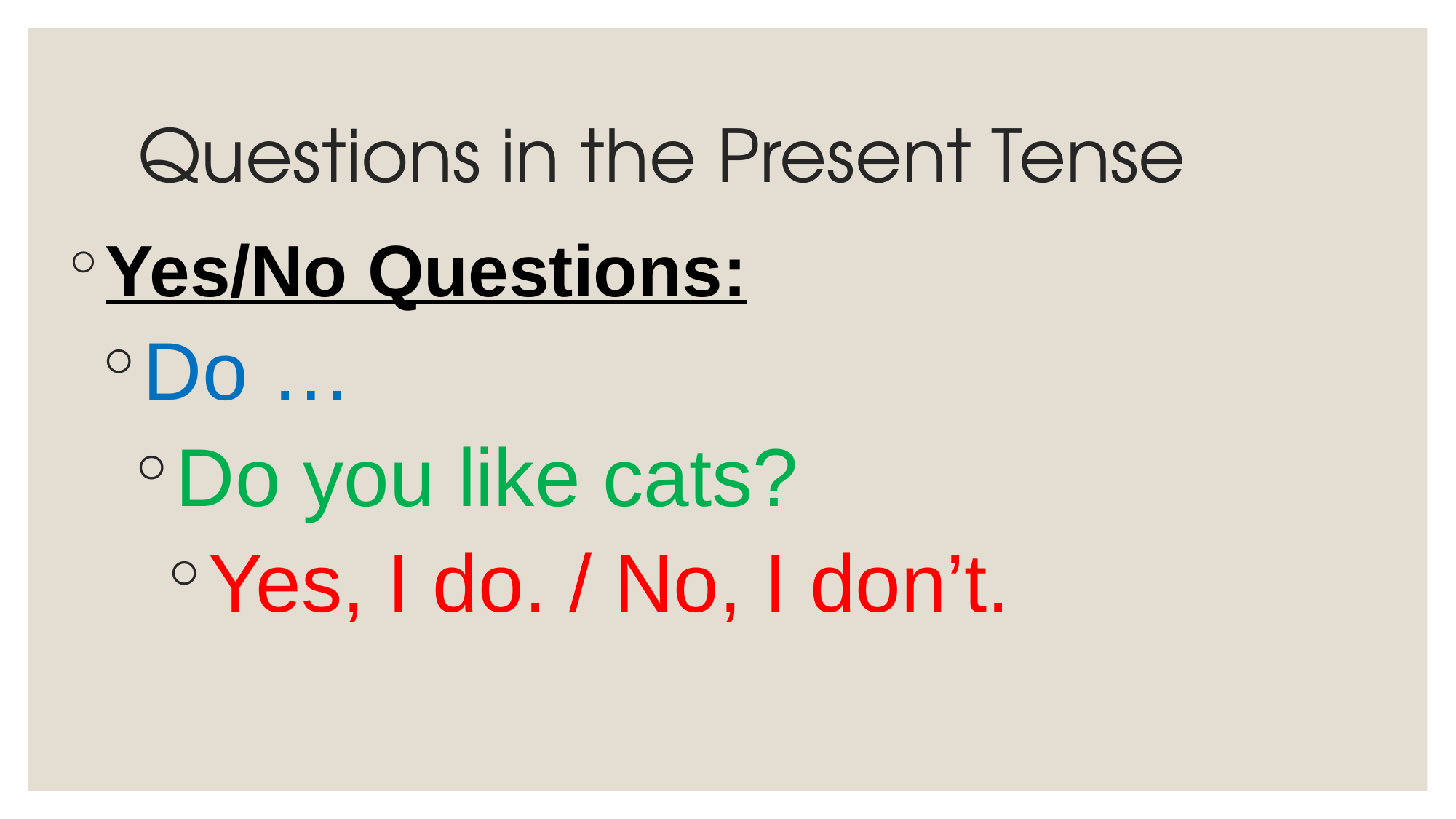

# Questions in the Present Tense
Yes/No Questions:
Do …
Do you like cats?
Yes, I do. / No, I don’t.